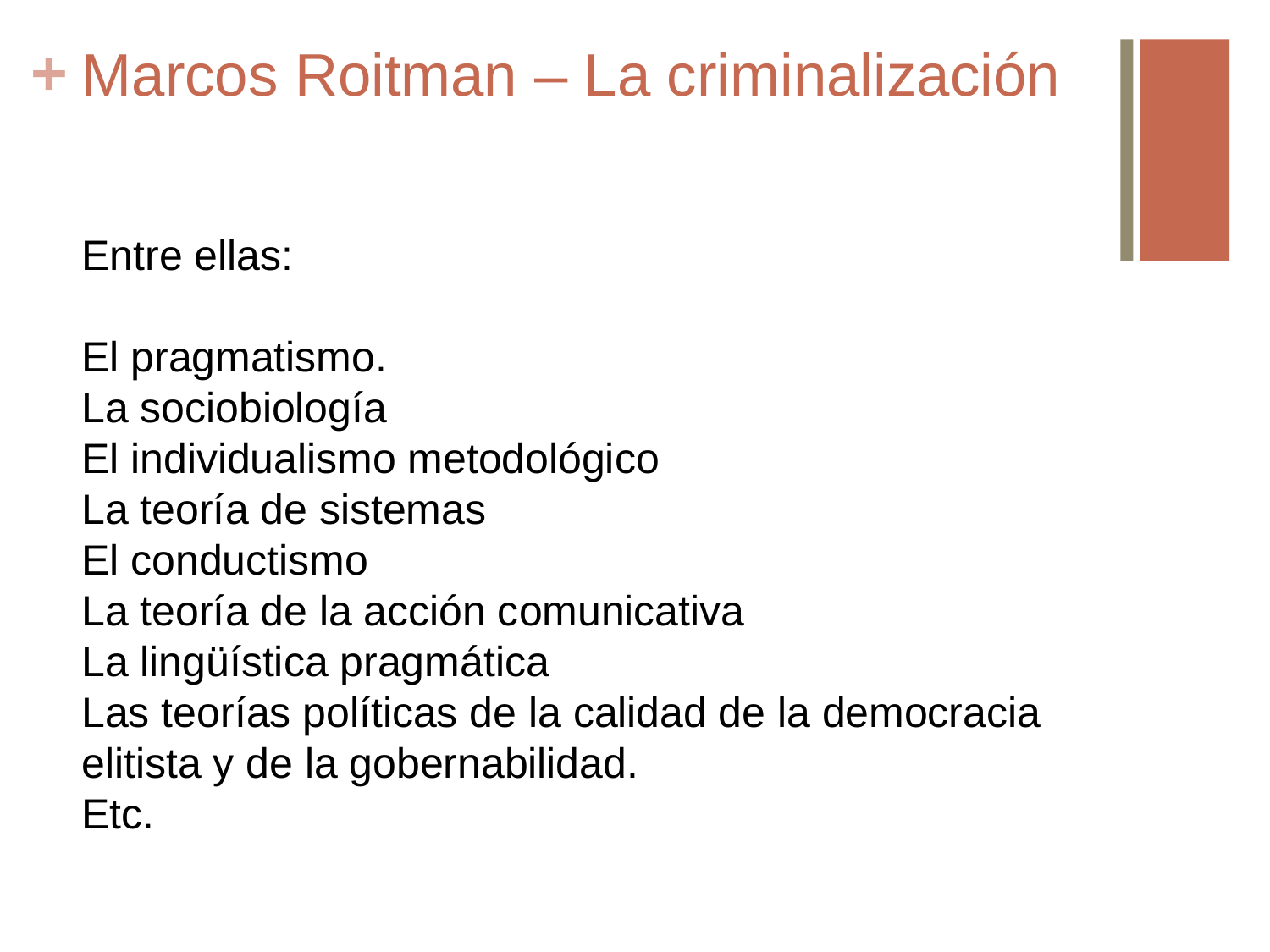

# Marcos Roitman – La criminalización

Entre ellas:

El pragmatismo.
La sociobiología
El individualismo metodológico
La teoría de sistemas
El conductismo
La teoría de la acción comunicativa
La lingüística pragmática
Las teorías políticas de la calidad de la democracia elitista y de la gobernabilidad.
Etc.